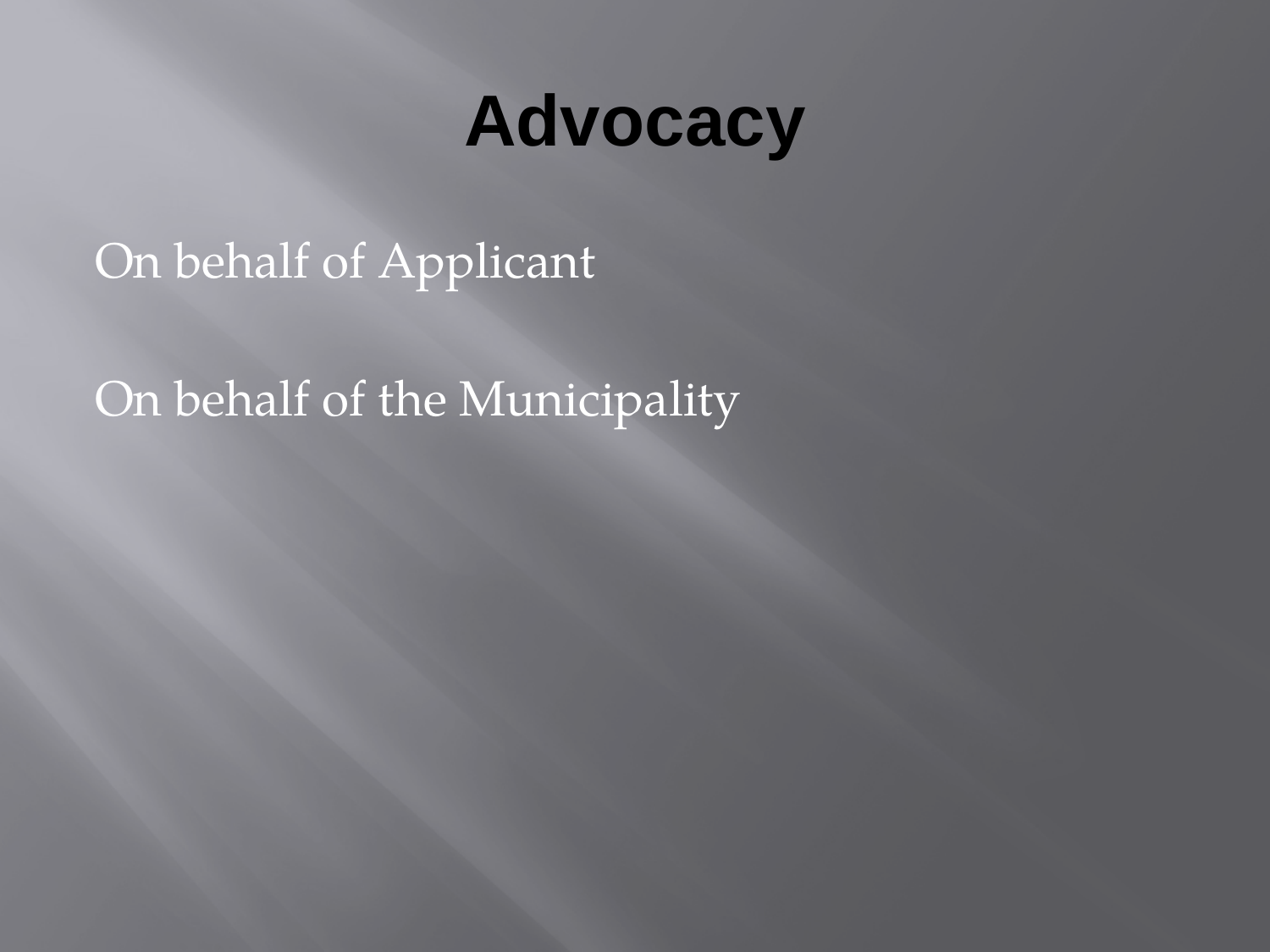

# Advocacy
On behalf of Applicant

On behalf of the Municipality